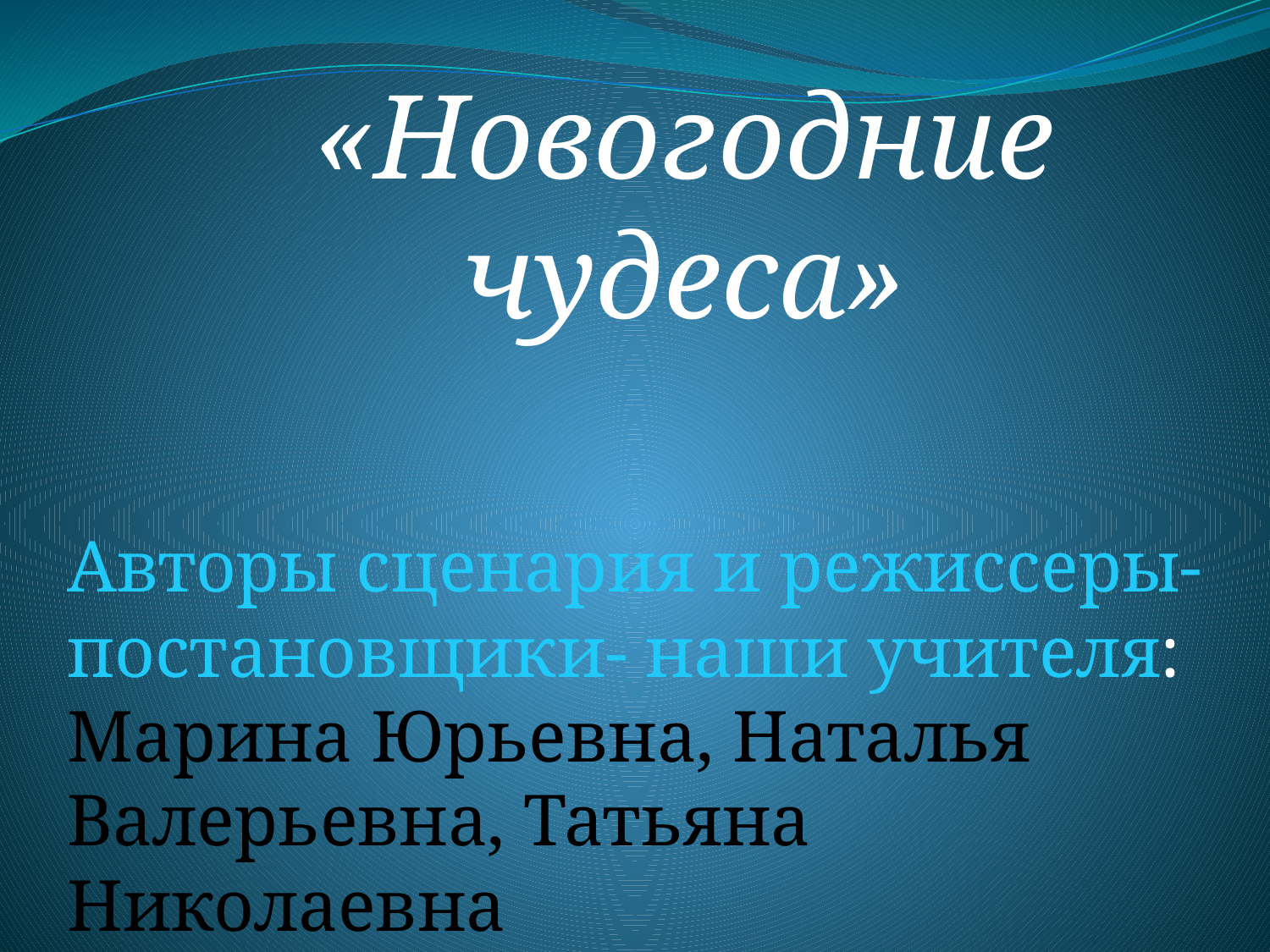

«Новогодние чудеса»
#

Авторы сценария и режиссеры-постановщики- наши учителя: Марина Юрьевна, Наталья Валерьевна, Татьяна Николаевна
Хореограф- Ирина Геннадьевна